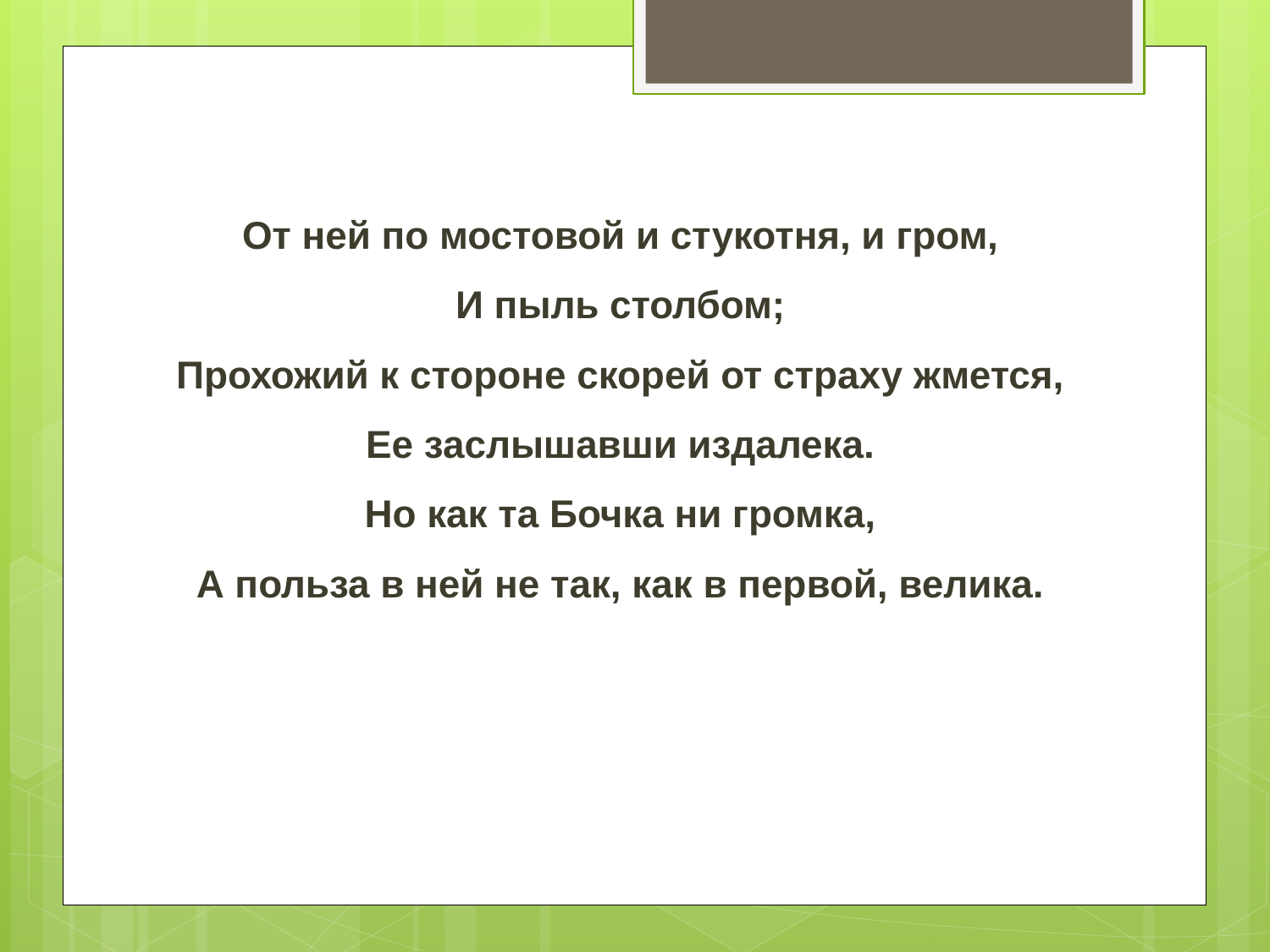

От ней по мостовой и стукотня, и гром,
И пыль столбом;
Прохожий к стороне скорей от страху жмется,
Ее заслышавши издалека.
Но как та Бочка ни громка,
А польза в ней не так, как в первой, велика.